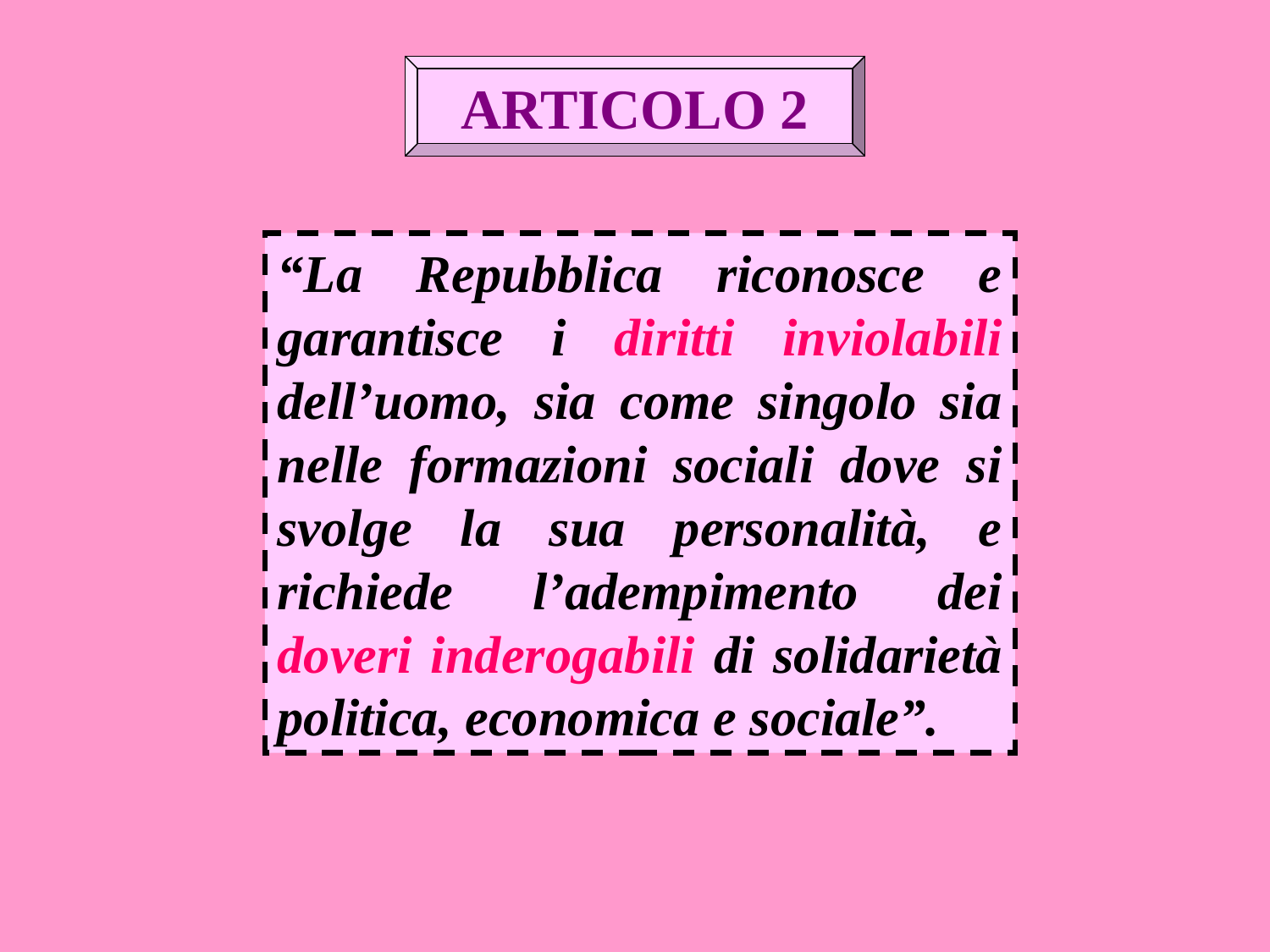

ARTICOLO 2
“La Repubblica riconosce e garantisce i diritti inviolabili dell’uomo, sia come singolo sia nelle formazioni sociali dove si svolge la sua personalità, e richiede l’adempimento dei doveri inderogabili di solidarietà politica, economica e sociale”.